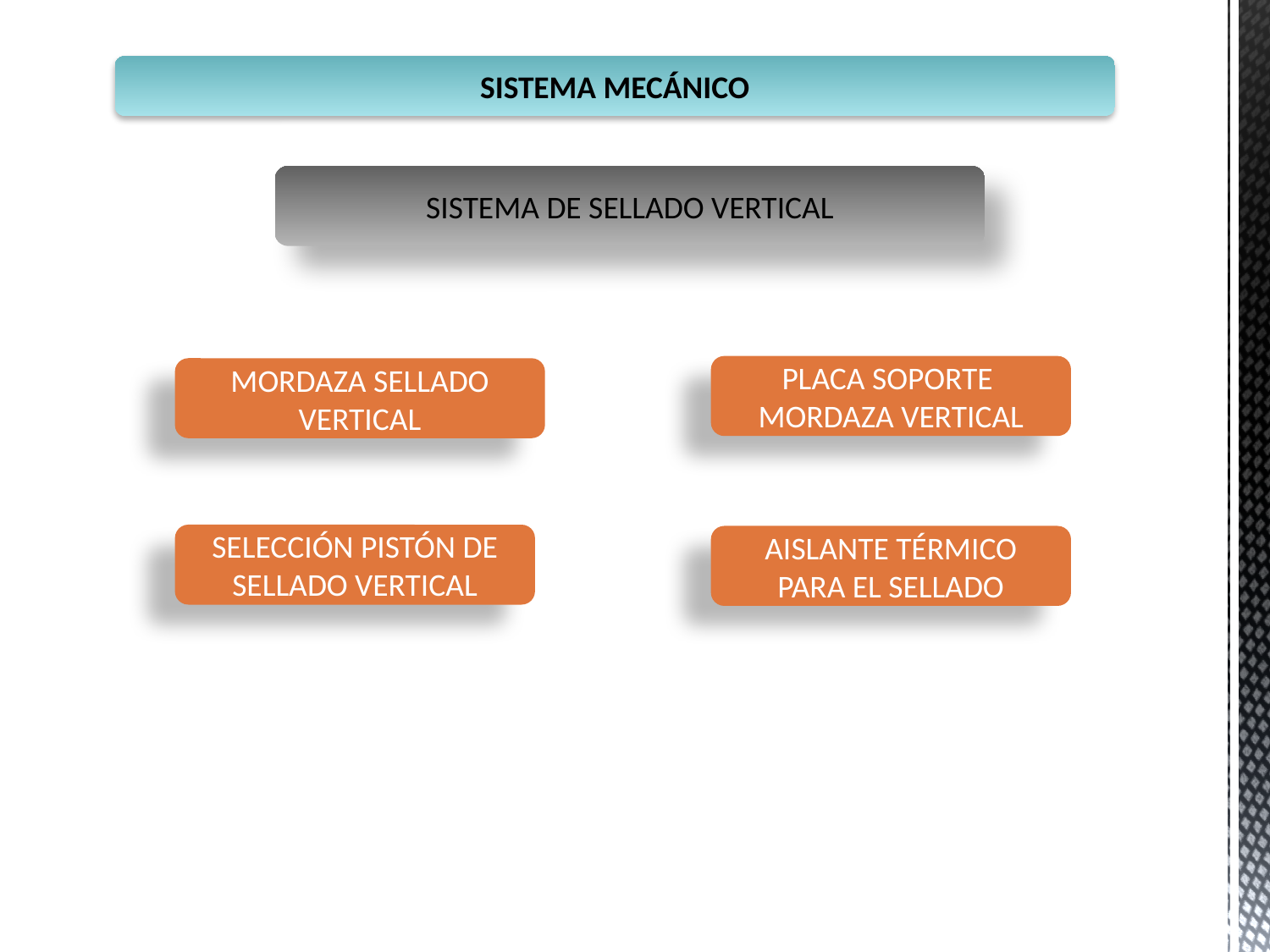

SISTEMA MECÁNICO
SISTEMA DE SELLADO VERTICAL
PLACA SOPORTE  MORDAZA VERTICAL
MORDAZA SELLADO VERTICAL
SELECCIÓN PISTÓN DE SELLADO VERTICAL
AISLANTE TÉRMICO PARA EL SELLADO